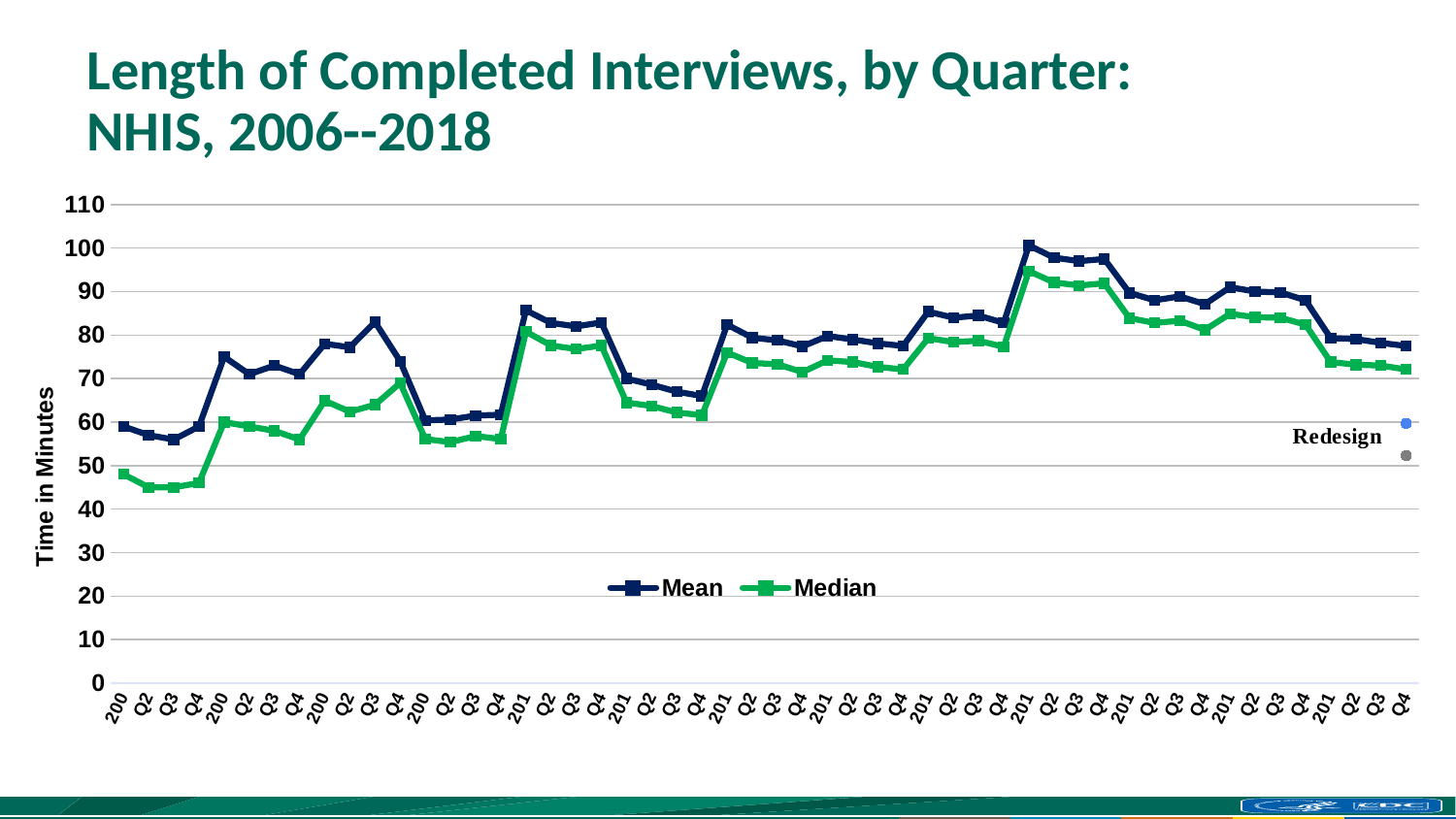

# Length of Completed Interviews, by Quarter: NHIS, 2006--2018

### Chart

| Category |  |  |  |  |
|---|---|---|---|---|
| 2006 Q1 | 59.0 | 48.0 | None | None |
| Q2 | 57.0 | 45.0 | None | None |
| Q3 | 56.0 | 45.0 | None | None |
| Q4 | 59.0 | 46.0 | None | None |
| 2007 Q1 | 75.0 | 60.0 | None | None |
| Q2 | 71.0 | 59.0 | None | None |
| Q3 | 73.0 | 58.0 | None | None |
| Q4 | 71.0 | 56.0 | None | None |
| 2008 Q1 | 78.0 | 64.9 | None | None |
| Q2 | 77.2 | 62.4 | None | None |
| Q3 | 83.0 | 64.0 | None | None |
| Q4 | 74.0 | 69.0 | None | None |
| 2009 Q1 | 60.4 | 56.1 | None | None |
| Q2 | 60.6 | 55.4 | None | None |
| Q3 | 61.5 | 56.8 | None | None |
| Q4 | 61.7 | 56.1 | None | None |
| 2010 Q1 | 85.7 | 80.8 | None | None |
| Q2 | 82.8 | 77.6 | None | None |
| Q3 | 82.0 | 76.8 | None | None |
| Q4 | 82.9 | 77.6 | None | None |
| 2011 Q1 | 70.0 | 64.5 | None | None |
| Q2 | 68.6 | 63.7 | None | None |
| Q3 | 67.0 | 62.2 | None | None |
| Q4 | 66.0 | 61.6 | None | None |
| 2012 Q1 | 82.4 | 76.0 | None | None |
| Q2 | 79.4 | 73.6 | None | None |
| Q3 | 78.8 | 73.3 | None | None |
| Q4 | 77.4 | 71.5 | None | None |
| 2013 Q1 | 79.8 | 74.2 | None | None |
| Q2 | 79.0 | 73.8 | None | None |
| Q3 | 78.1 | 72.7 | None | None |
| Q4 | 77.5 | 72.1 | None | None |
| 2014 Q1 | 85.4 | 79.3 | None | None |
| Q2 | 84.0 | 78.4 | None | None |
| Q3 | 84.5 | 78.7 | None | None |
| Q4 | 82.8 | 77.3 | None | None |
| 2015 Q1 | 100.6 | 94.7 | None | None |
| Q2 | 97.8 | 92.1 | None | None |
| Q3 | 97.0 | 91.4 | None | None |
| Q4 | 97.5 | 91.9 | None | None |
| 2016 Q1 | 89.7 | 83.9 | None | None |
| Q2 | 88.0 | 82.8 | None | None |
| Q3 | 88.9 | 83.3 | None | None |
| Q4 | 87.1 | 81.2 | None | None |
| 2017 Q1 | 91.0 | 84.9 | None | None |
| Q2 | 90.0 | 84.1 | None | None |
| Q3 | 89.8 | 84.0 | None | None |
| Q4 | 88.0 | 82.4 | None | None |
| 2018 Q1 | 79.3 | 73.8 | None | None |
| Q2 | 79.1 | 73.2 | None | None |
| Q3 | 78.2 | 73.0 | None | None |
| Q4 | 77.5 | 72.1 | 59.7 | 52.3 |